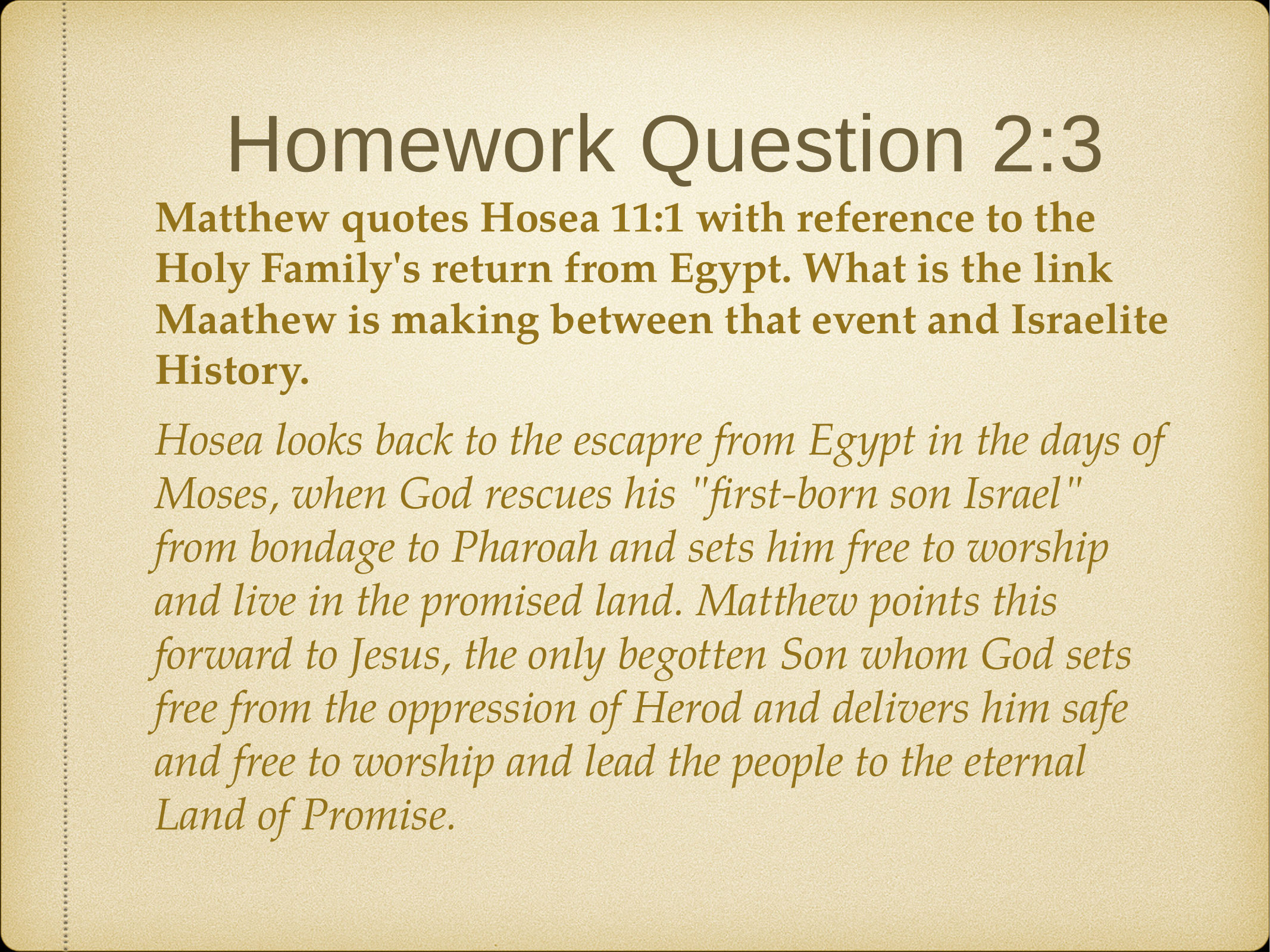

# Homework Question 2:3
Matthew quotes Hosea 11:1 with reference to the Holy Family's return from Egypt. What is the link Maathew is making between that event and Israelite History.
Hosea looks back to the escapre from Egypt in the days of Moses, when God rescues his "first-born son Israel" from bondage to Pharoah and sets him free to worship and live in the promised land. Matthew points this forward to Jesus, the only begotten Son whom God sets free from the oppression of Herod and delivers him safe and free to worship and lead the people to the eternal Land of Promise.